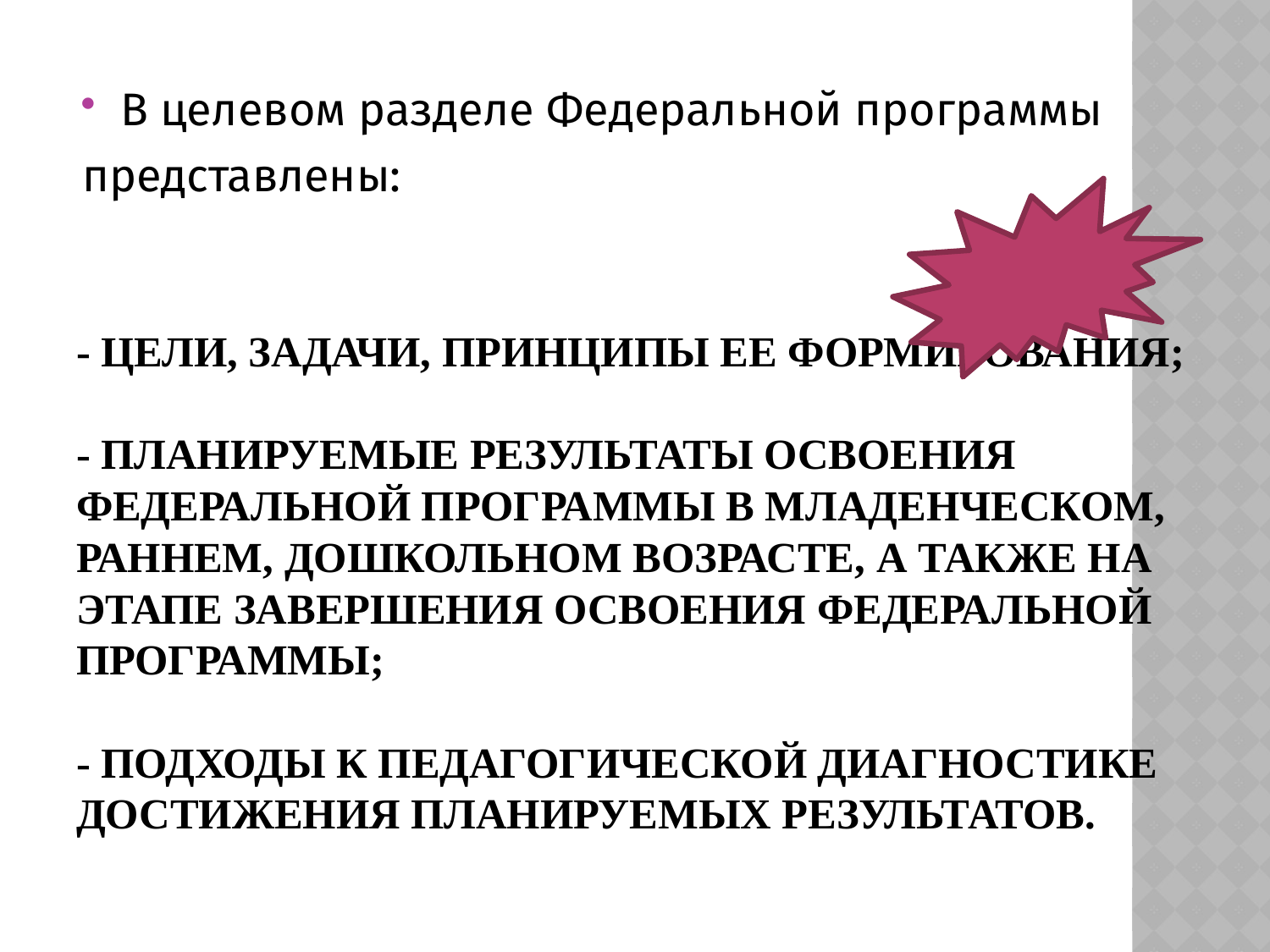

В целевом разделе Федеральной программы
представлены:

# - цели, задачи, принципы ее формирования; - планируемые результаты освоения Федеральной программы в младенческом, раннем, дошкольном возрасте, а также на этапе завершения освоения Федеральной программы; - подходы к педагогической диагностике достижения планируемых результатов.